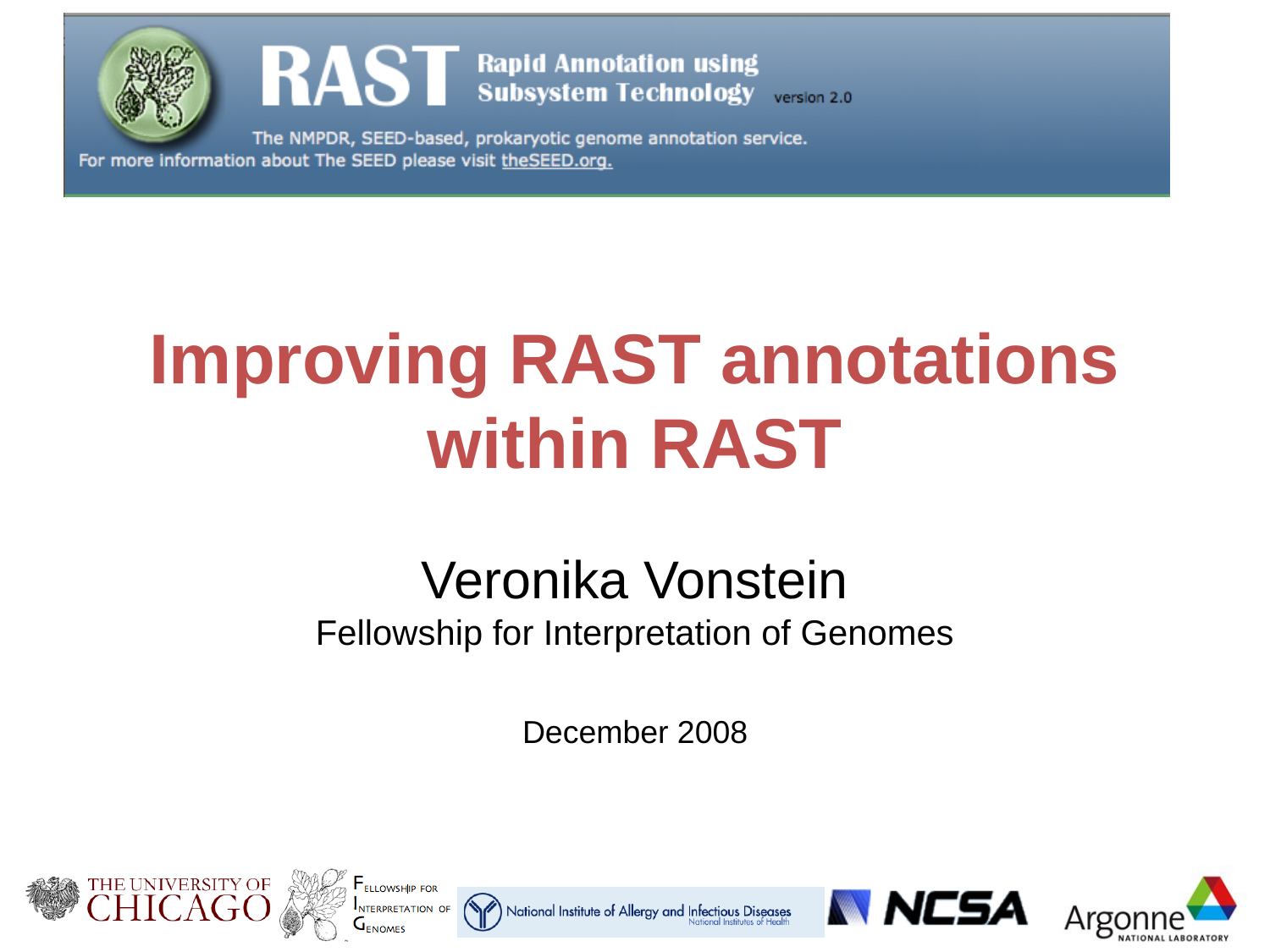

# Improving RAST annotations within RAST
Veronika Vonstein
Fellowship for Interpretation of Genomes
December 2008